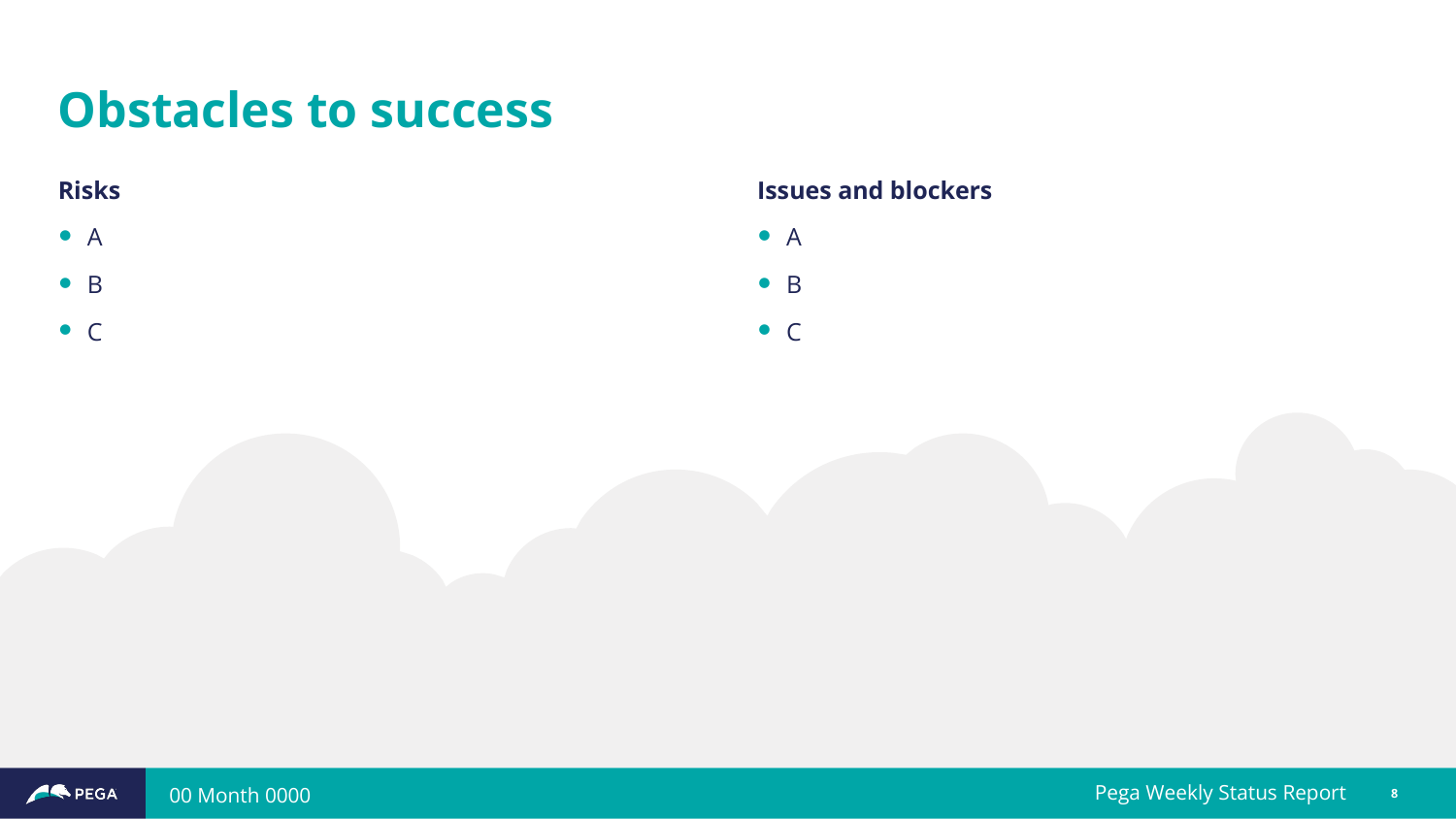

# Obstacles to success
Risks
A
B
C
Issues and blockers
A
B
C
00 Month 0000
Pega Weekly Status Report
8